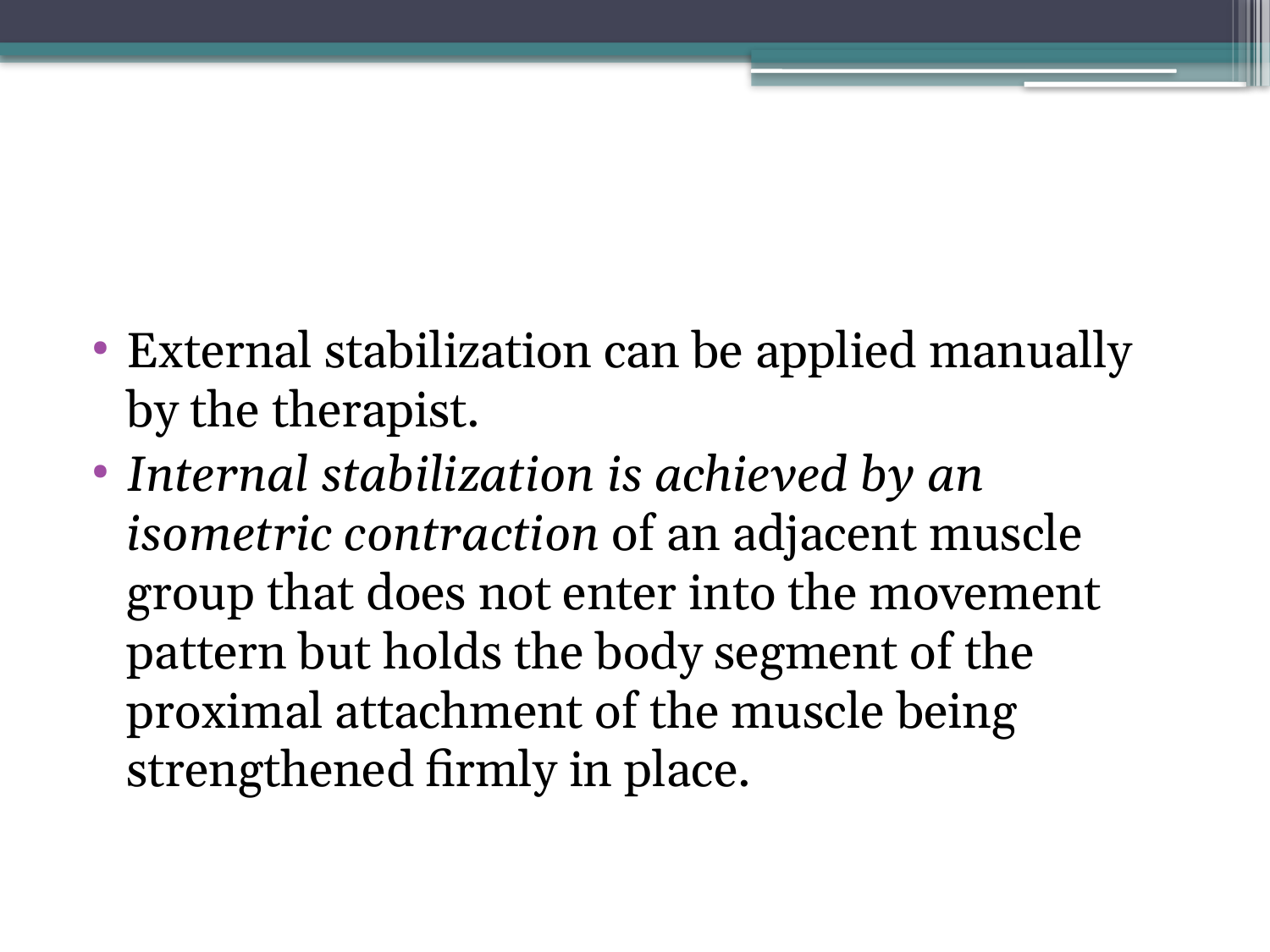

#
External stabilization can be applied manually by the therapist.
Internal stabilization is achieved by an isometric contraction of an adjacent muscle group that does not enter into the movement pattern but holds the body segment of the proximal attachment of the muscle being strengthened firmly in place.